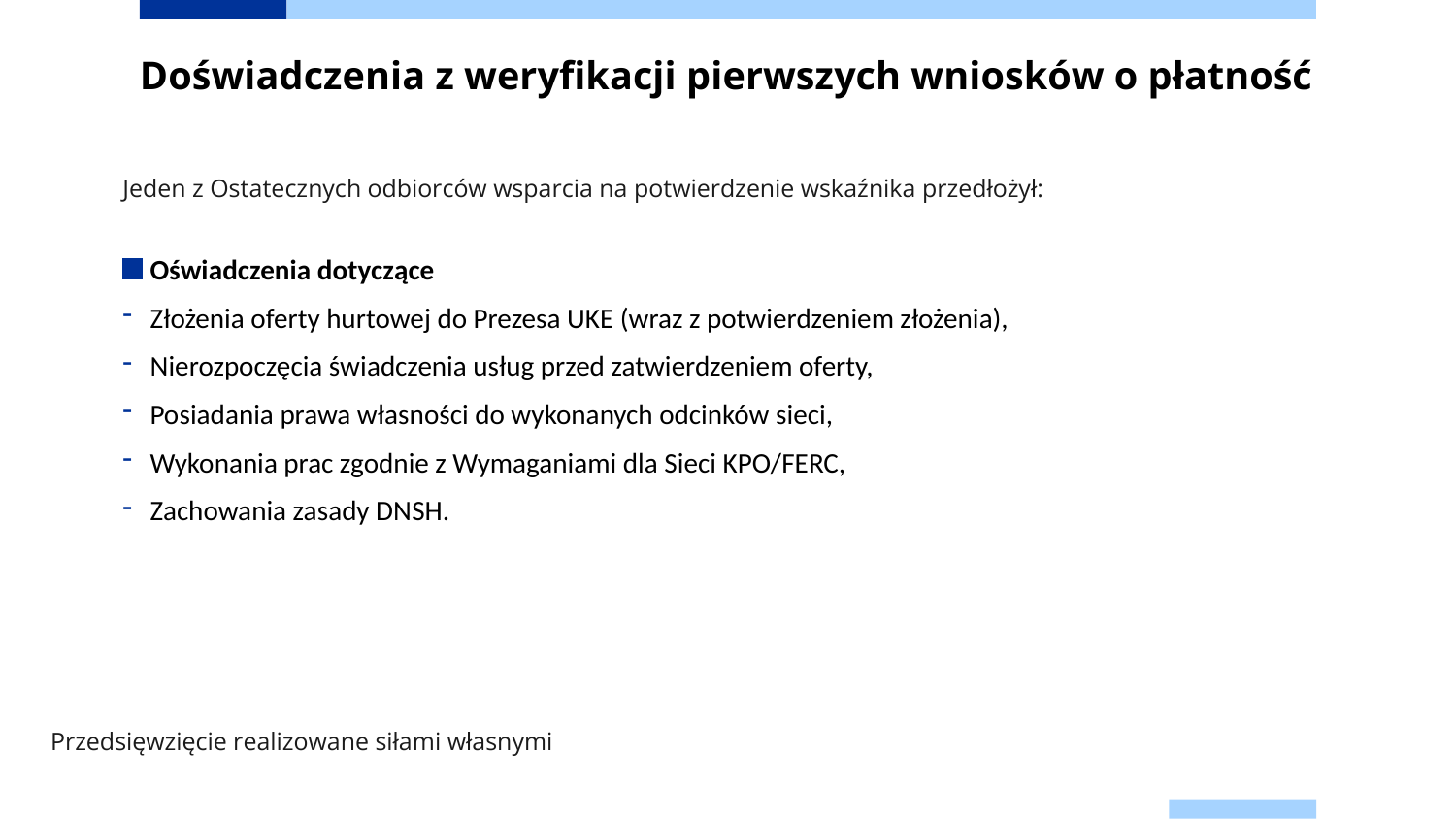

# Doświadczenia z weryfikacji pierwszych wniosków o płatność
Jeden z Ostatecznych odbiorców wsparcia na potwierdzenie wskaźnika przedłożył:

Oświadczenia dotyczące
Złożenia oferty hurtowej do Prezesa UKE (wraz z potwierdzeniem złożenia),
Nierozpoczęcia świadczenia usług przed zatwierdzeniem oferty,
Posiadania prawa własności do wykonanych odcinków sieci,
Wykonania prac zgodnie z Wymaganiami dla Sieci KPO/FERC,
Zachowania zasady DNSH.

Przedsięwzięcie realizowane siłami własnymi